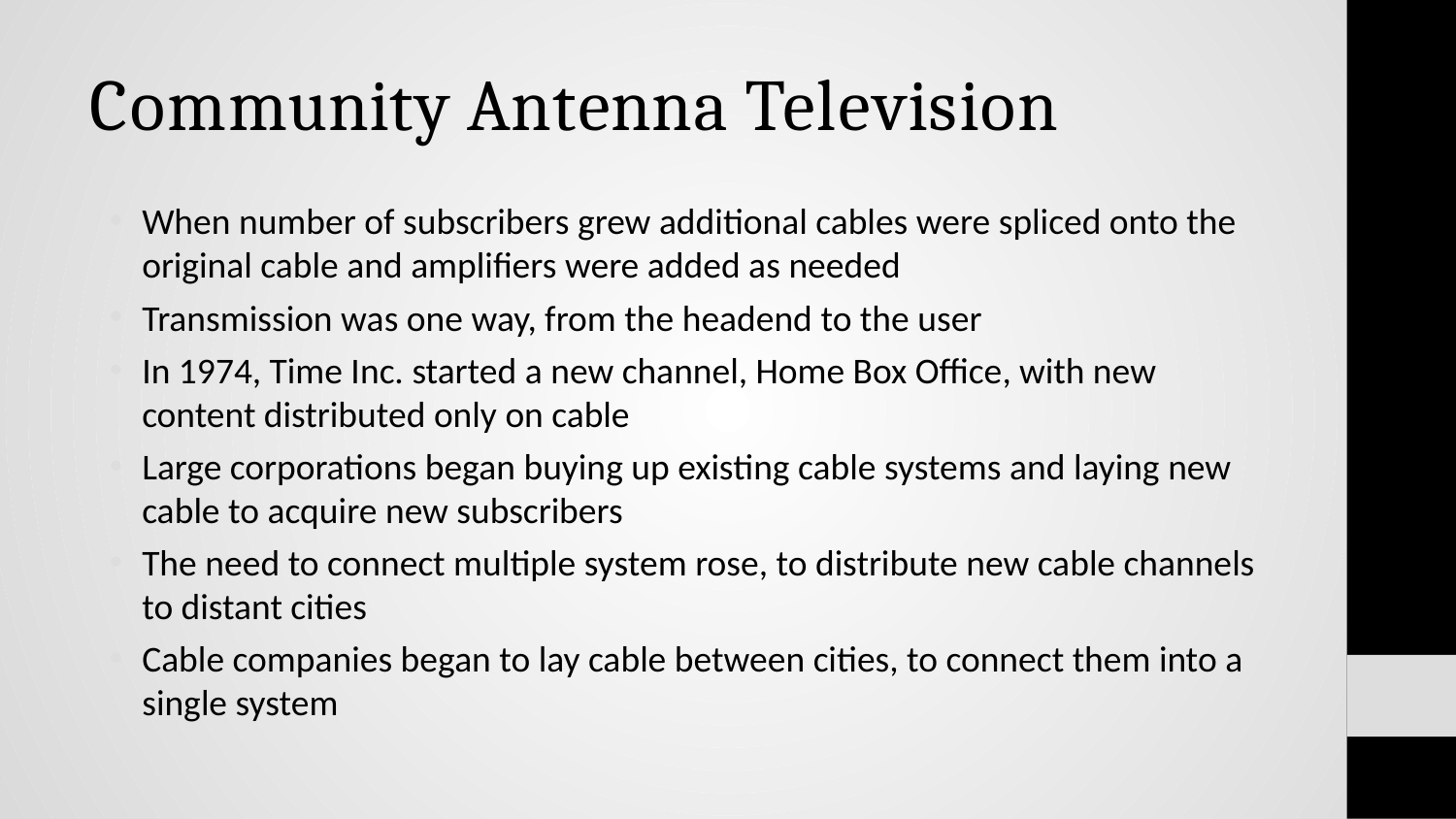

# Community Antenna Television
When number of subscribers grew additional cables were spliced onto the original cable and amplifiers were added as needed
Transmission was one way, from the headend to the user
In 1974, Time Inc. started a new channel, Home Box Office, with new content distributed only on cable
Large corporations began buying up existing cable systems and laying new cable to acquire new subscribers
The need to connect multiple system rose, to distribute new cable channels to distant cities
Cable companies began to lay cable between cities, to connect them into a single system